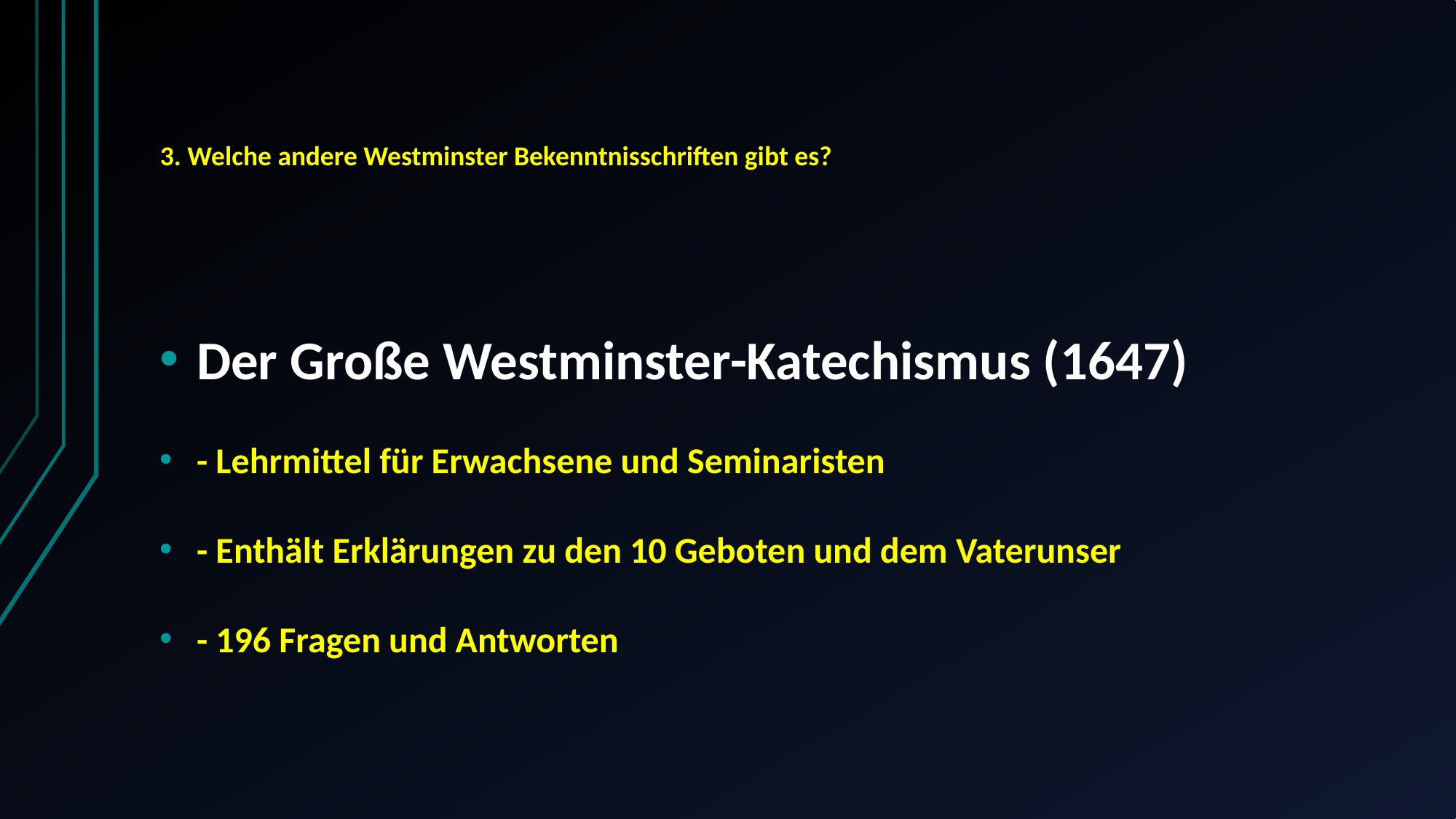

# 3. Welche andere Westminster Bekenntnisschriften gibt es?

Der Große Westminster-Katechismus (1647)
- Lehrmittel für Erwachsene und Seminaristen
- Enthält Erklärungen zu den 10 Geboten und dem Vaterunser
- 196 Fragen und Antworten